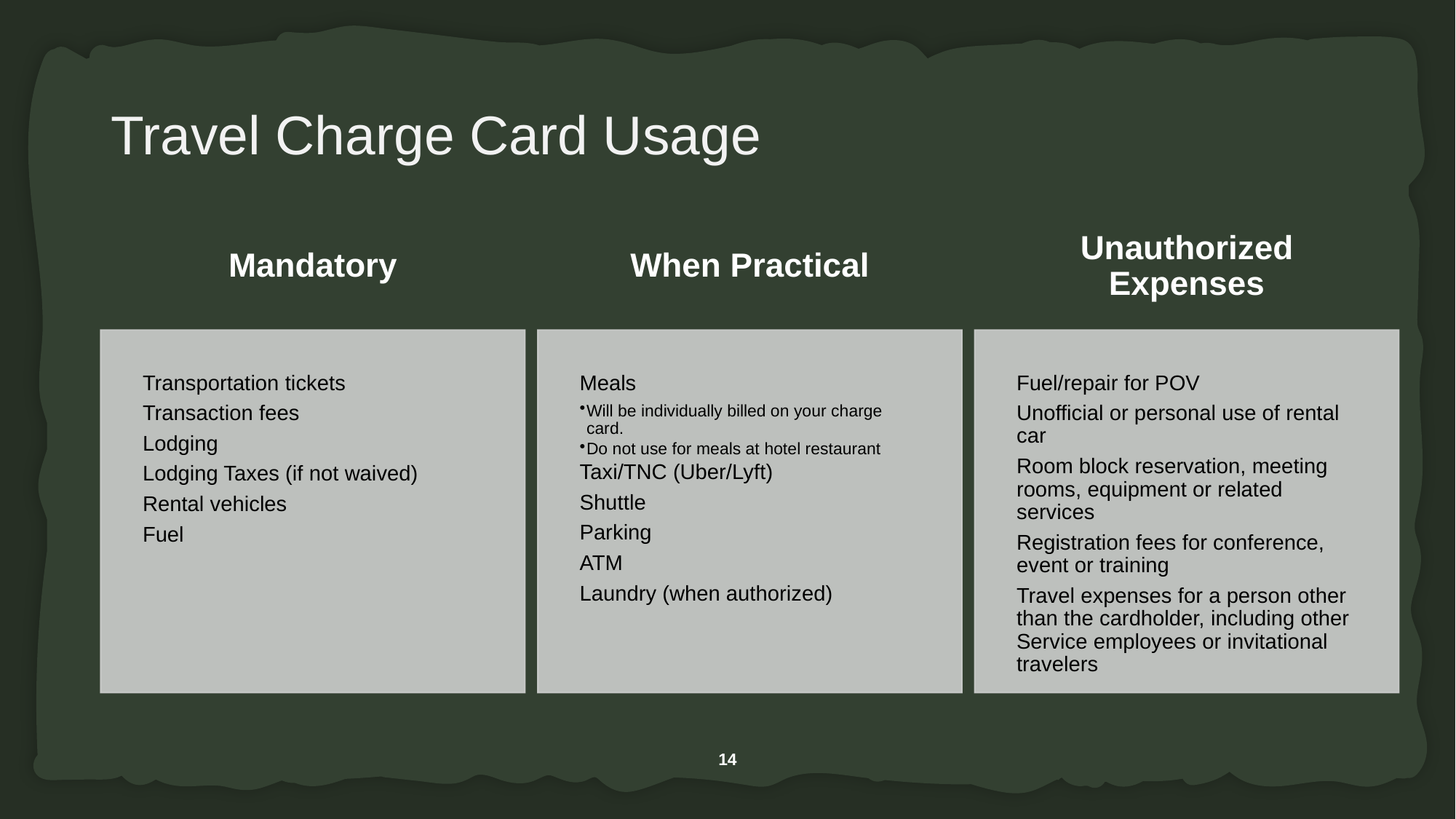

# Travel Charge Card Usage
Mandatory
Transportation tickets
Transaction fees
Lodging
Lodging Taxes (if not waived)
Rental vehicles
Fuel
When Practical
Meals
Will be individually billed on your charge card.
Do not use for meals at hotel restaurant
Taxi/TNC (Uber/Lyft)
Shuttle
Parking
ATM
Laundry (when authorized)
Unauthorized Expenses
Fuel/repair for POV
Unofficial or personal use of rental car
Room block reservation, meeting rooms, equipment or related services
Registration fees for conference, event or training
Travel expenses for a person other than the cardholder, including other Service employees or invitational travelers
14